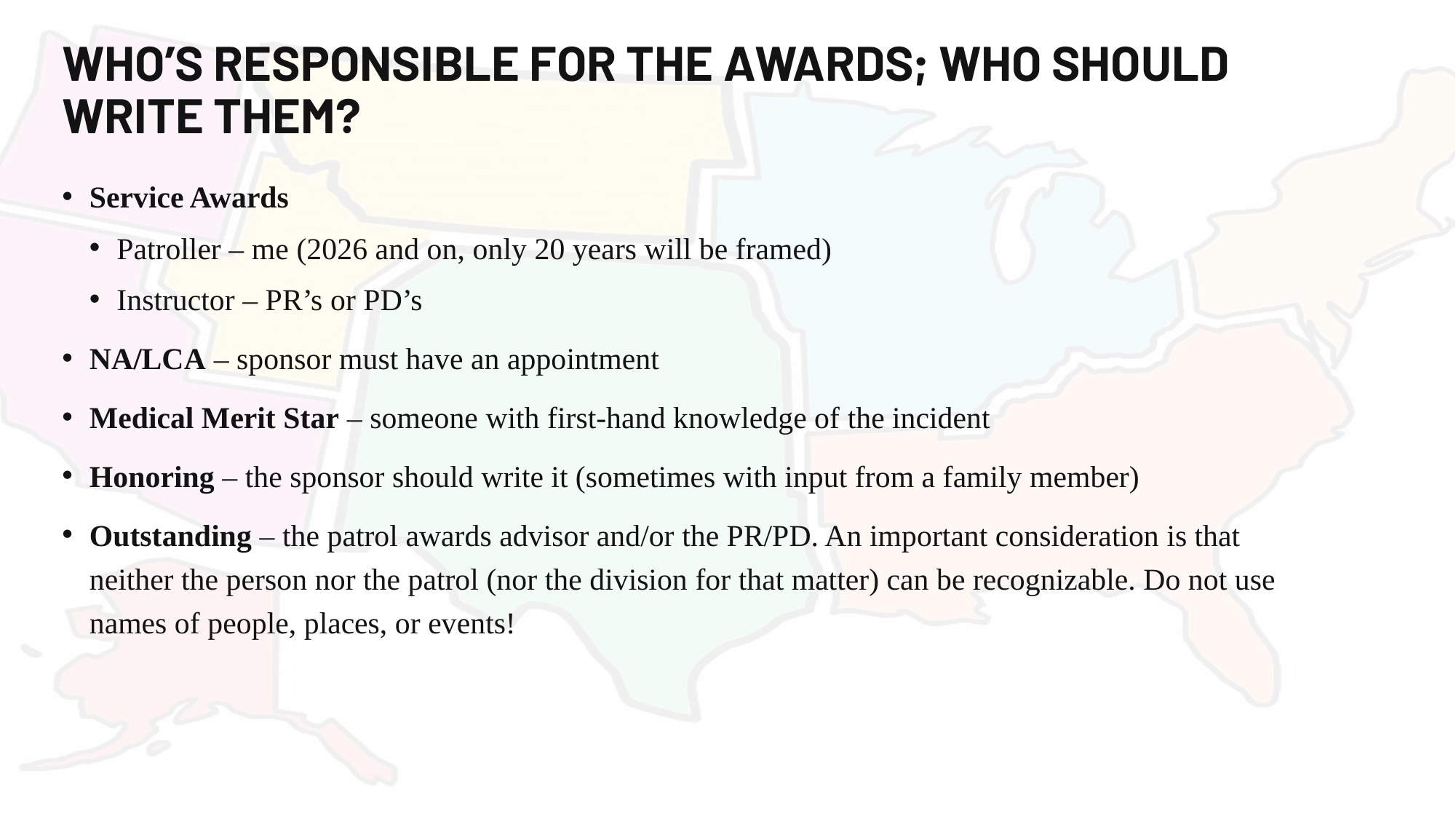

# WHO’S RESPONSIBLE FOR THE AWARDS; WHO SHOULD WRITE THEM?
Service Awards
Patroller – me (2026 and on, only 20 years will be framed)
Instructor – PR’s or PD’s
NA/LCA – sponsor must have an appointment
Medical Merit Star – someone with first-hand knowledge of the incident
Honoring – the sponsor should write it (sometimes with input from a family member)
Outstanding – the patrol awards advisor and/or the PR/PD. An important consideration is that neither the person nor the patrol (nor the division for that matter) can be recognizable. Do not use names of people, places, or events!